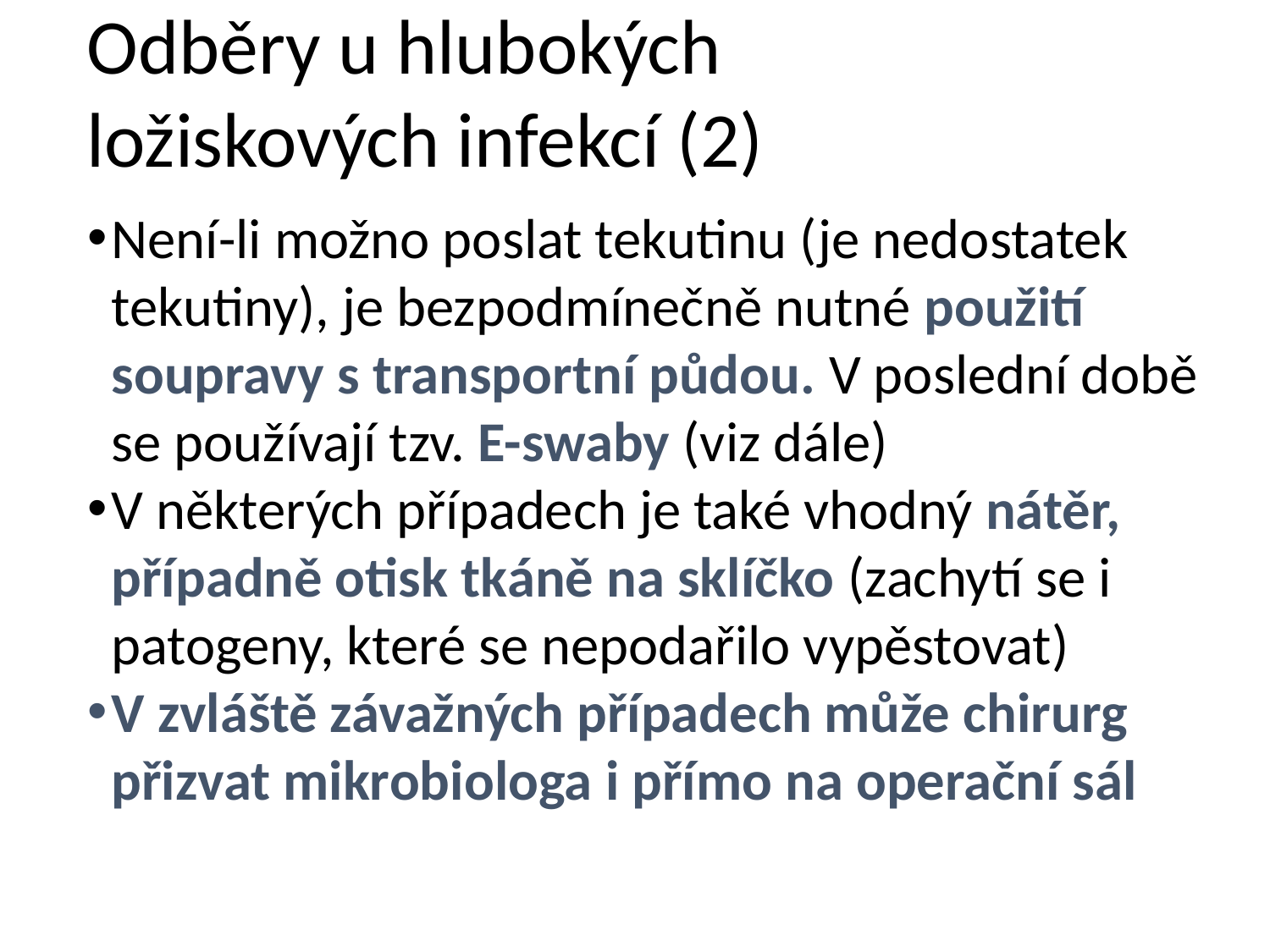

# Odběry u hlubokých ložiskových infekcí (2)
Není-li možno poslat tekutinu (je nedostatek tekutiny), je bezpodmínečně nutné použití soupravy s transportní půdou. V poslední době se používají tzv. E-swaby (viz dále)
V některých případech je také vhodný nátěr, případně otisk tkáně na sklíčko (zachytí se i patogeny, které se nepodařilo vypěstovat)
V zvláště závažných případech může chirurg přizvat mikrobiologa i přímo na operační sál